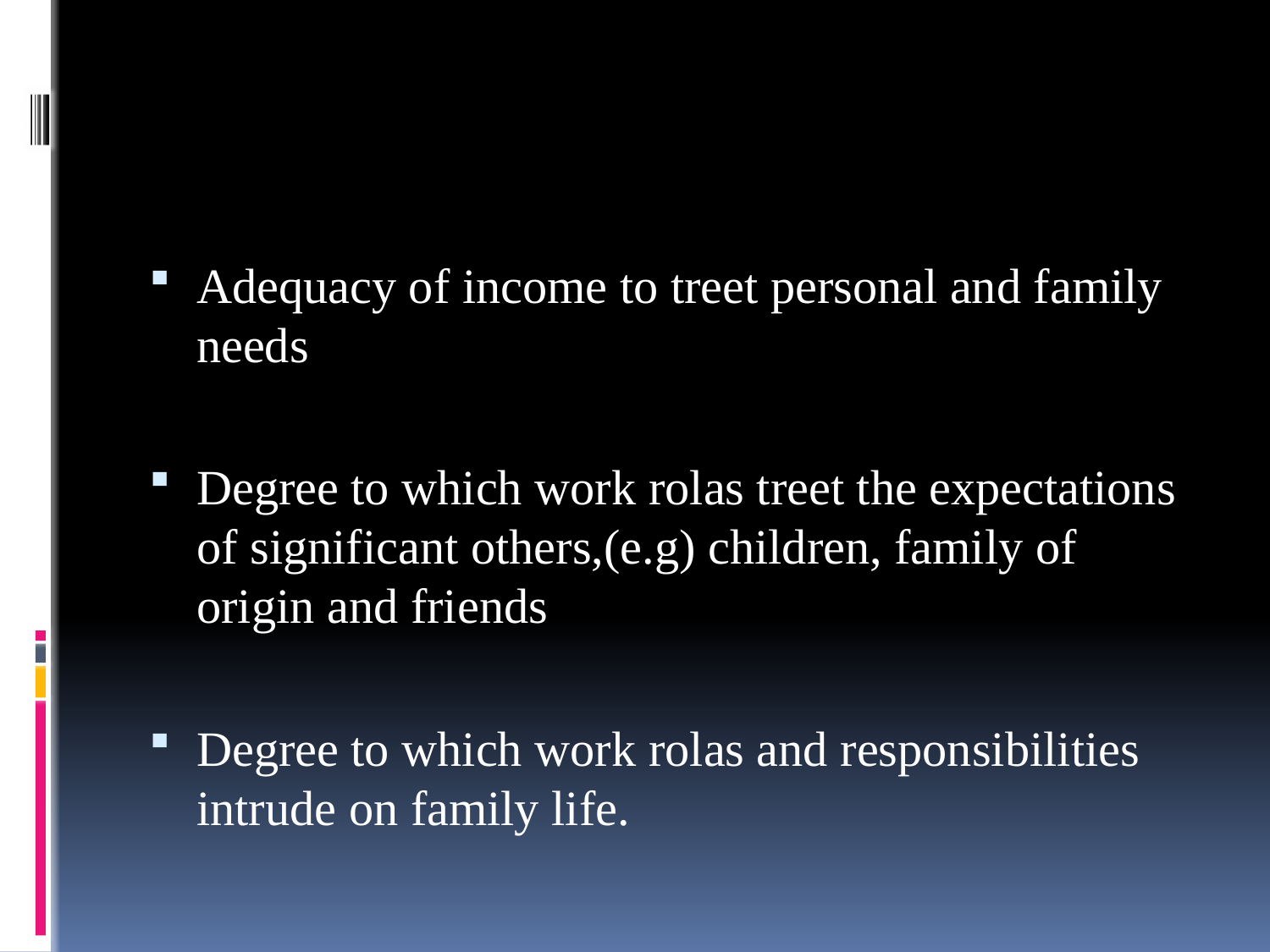

#
Adequacy of income to treet personal and family needs

Degree to which work rolas treet the expectations of significant others,(e.g) children, family of origin and friends

Degree to which work rolas and responsibilities intrude on family life.